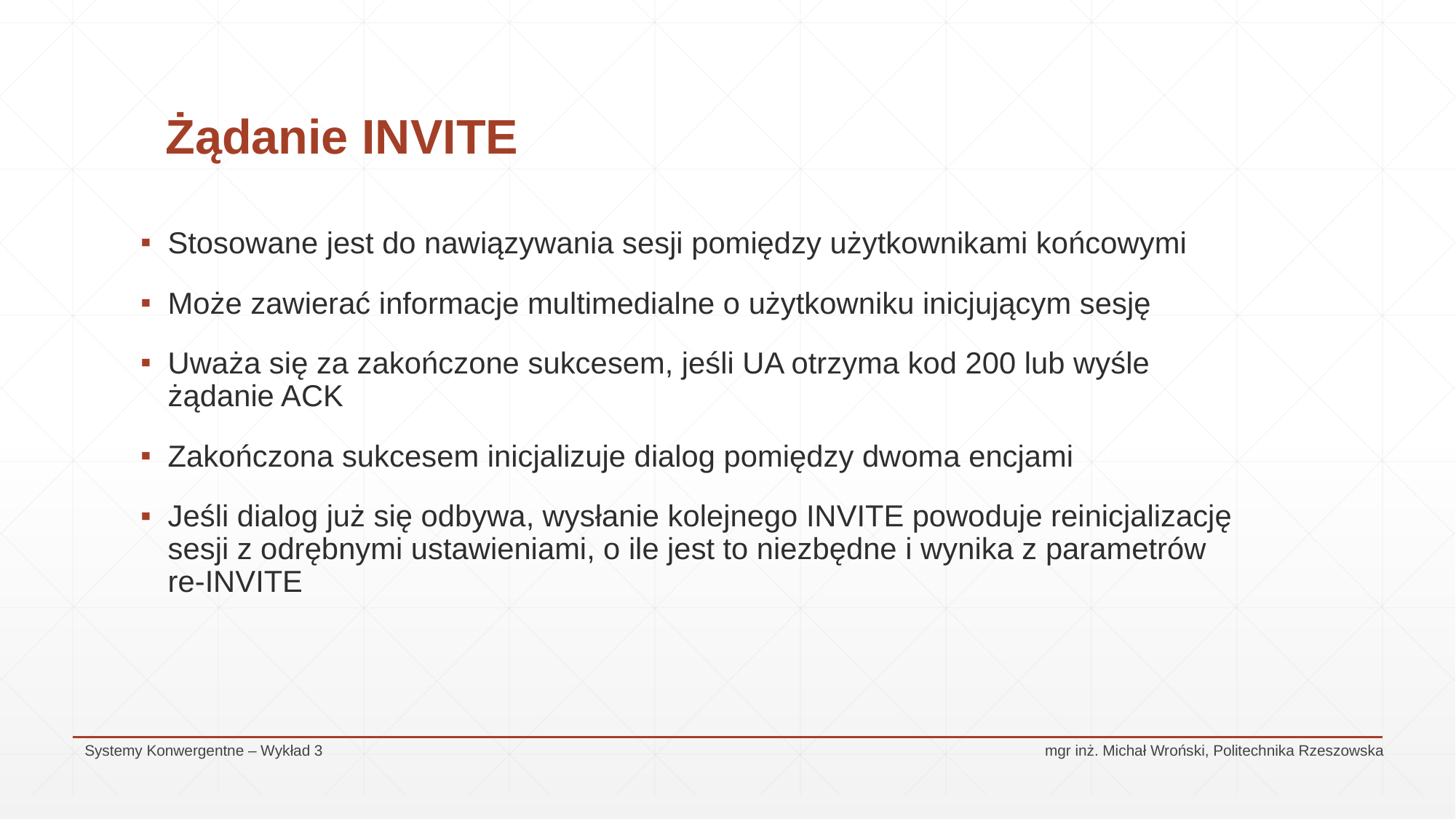

# Żądanie INVITE
Stosowane jest do nawiązywania sesji pomiędzy użytkownikami końcowymi
Może zawierać informacje multimedialne o użytkowniku inicjującym sesję
Uważa się za zakończone sukcesem, jeśli UA otrzyma kod 200 lub wyśle żądanie ACK
Zakończona sukcesem inicjalizuje dialog pomiędzy dwoma encjami
Jeśli dialog już się odbywa, wysłanie kolejnego INVITE powoduje reinicjalizację sesji z odrębnymi ustawieniami, o ile jest to niezbędne i wynika z parametrów
re-INVITE

Systemy Konwergentne – Wykład 3					                                               mgr inż. Michał Wroński, Politechnika Rzeszowska